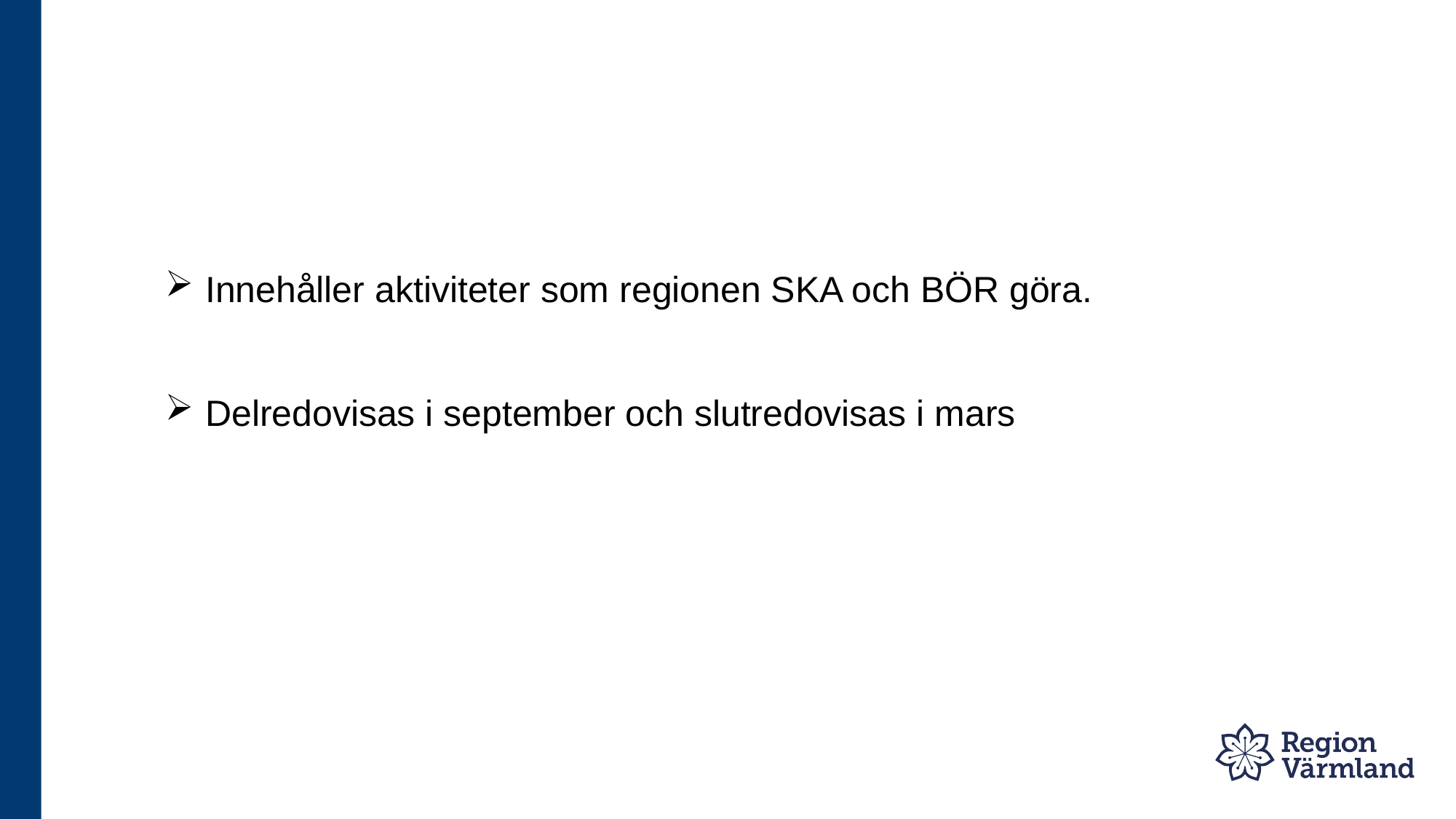

Innehåller aktiviteter som regionen SKA och BÖR göra.

 Delredovisas i september och slutredovisas i mars